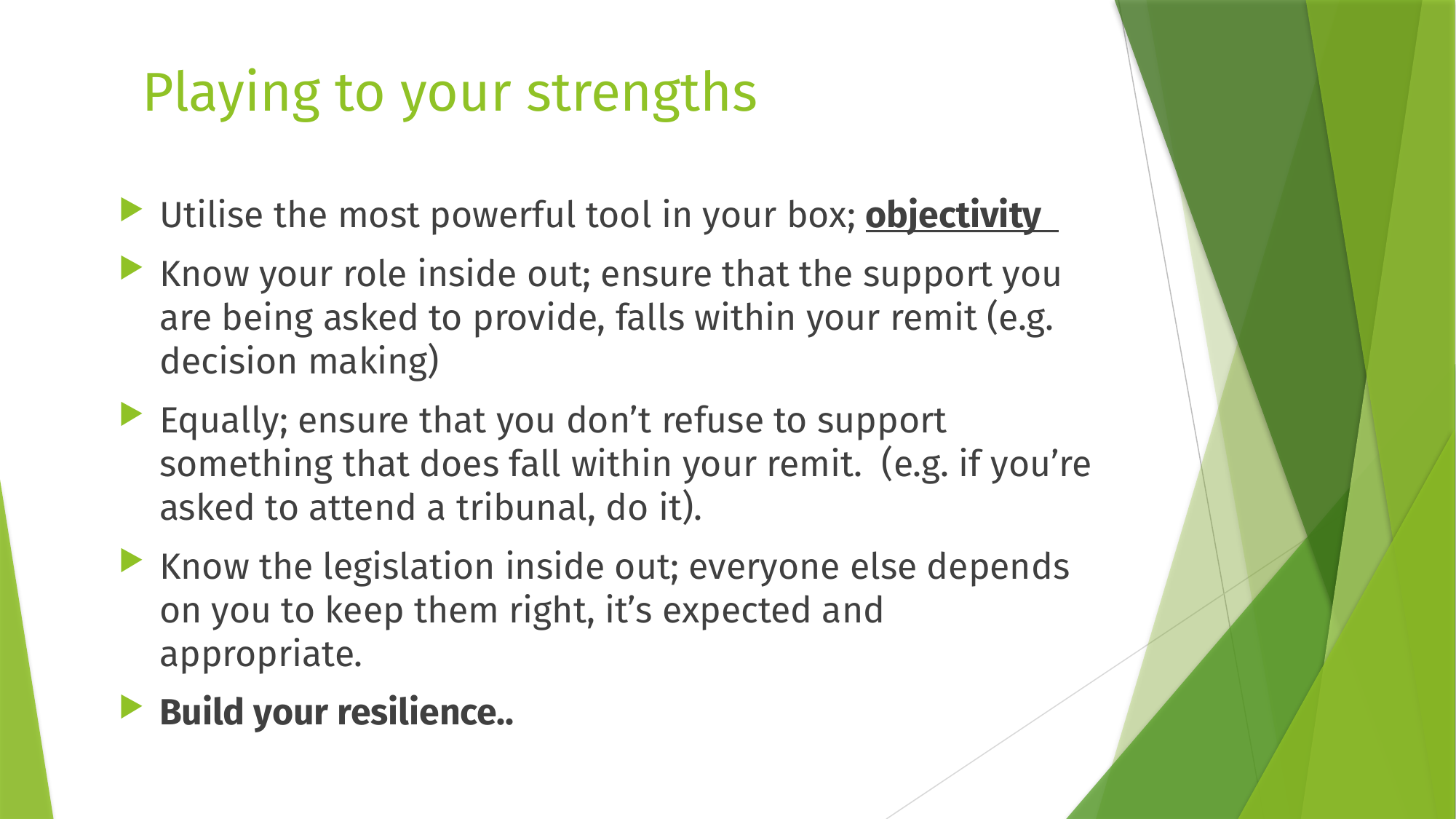

# Playing to your strengths
Utilise the most powerful tool in your box; objectivity
Know your role inside out; ensure that the support you are being asked to provide, falls within your remit (e.g. decision making)
Equally; ensure that you don’t refuse to support something that does fall within your remit.  (e.g. if you’re asked to attend a tribunal, do it).
Know the legislation inside out; everyone else depends on you to keep them right, it’s expected and appropriate.
Build your resilience..